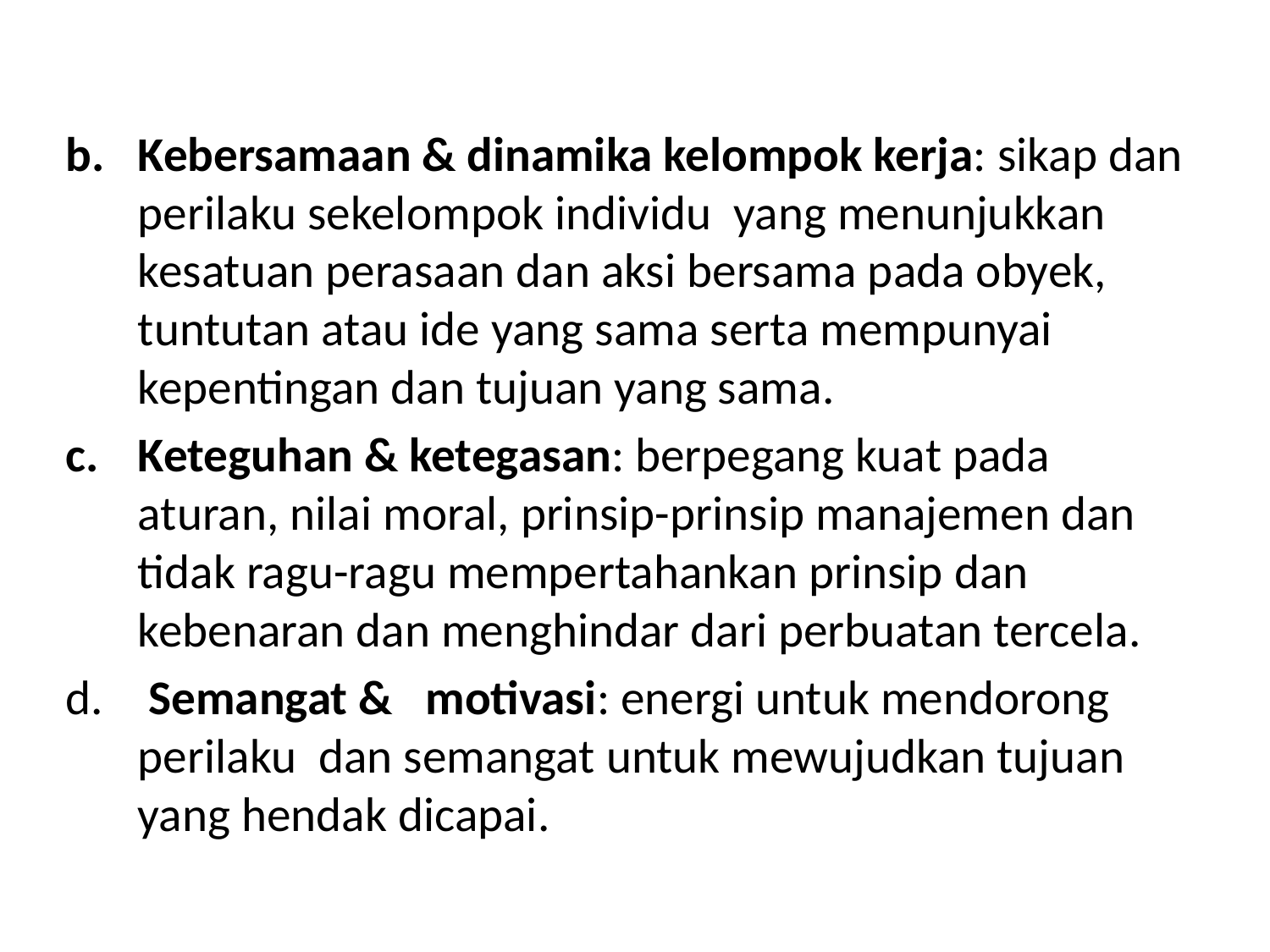

#
Kebersamaan & dinamika kelompok kerja: sikap dan perilaku sekelompok individu  yang menunjukkan kesatuan perasaan dan aksi bersama pada obyek, tuntutan atau ide yang sama serta mempunyai kepentingan dan tujuan yang sama.
Keteguhan & ketegasan: berpegang kuat pada aturan, nilai moral, prinsip-prinsip manajemen dan tidak ragu-ragu mempertahankan prinsip dan kebenaran dan menghindar dari perbuatan tercela.
 Semangat &   motivasi: energi untuk mendorong perilaku  dan semangat untuk mewujudkan tujuan yang hendak dicapai.